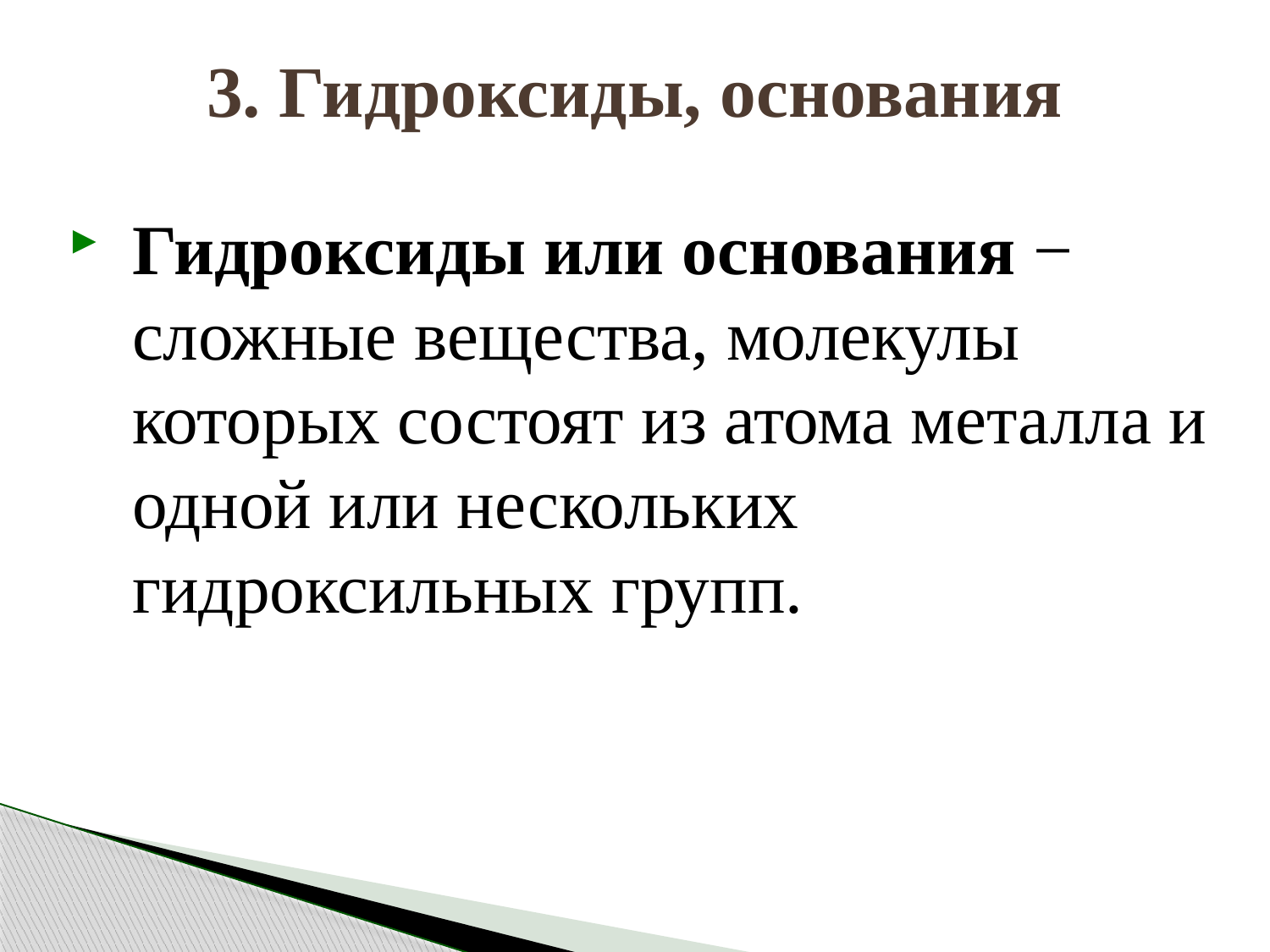

# 3. Гидроксиды, основания
Гидроксиды или основания − сложные вещества, молекулы которых состоят из атома металла и одной или нескольких гидроксильных групп.